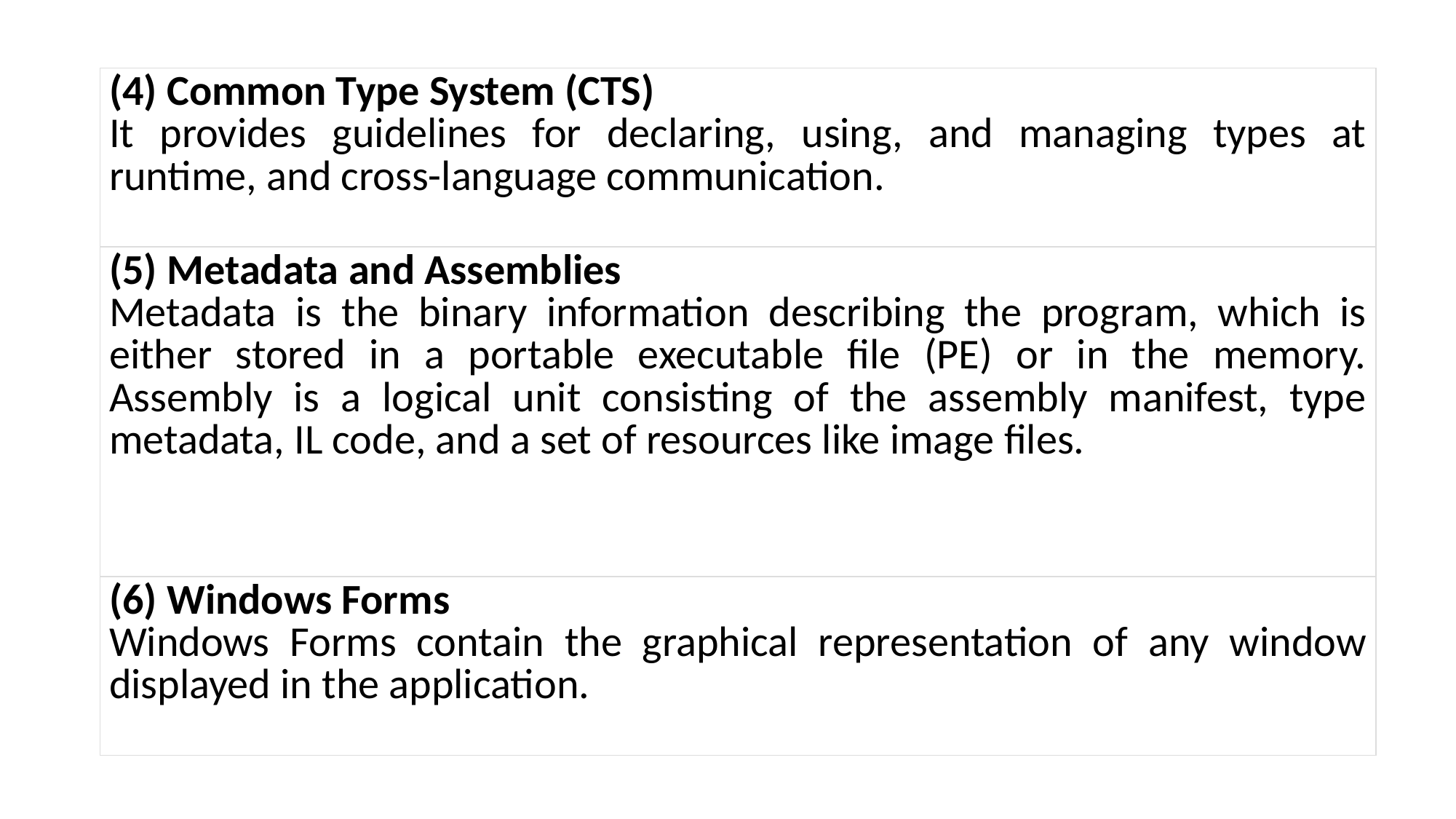

| (4) Common Type System (CTS) It provides guidelines for declaring, using, and managing types at runtime, and cross-language communication. |
| --- |
| (5) Metadata and Assemblies Metadata is the binary information describing the program, which is either stored in a portable executable file (PE) or in the memory. Assembly is a logical unit consisting of the assembly manifest, type metadata, IL code, and a set of resources like image files. |
| (6) Windows Forms Windows Forms contain the graphical representation of any window displayed in the application. |